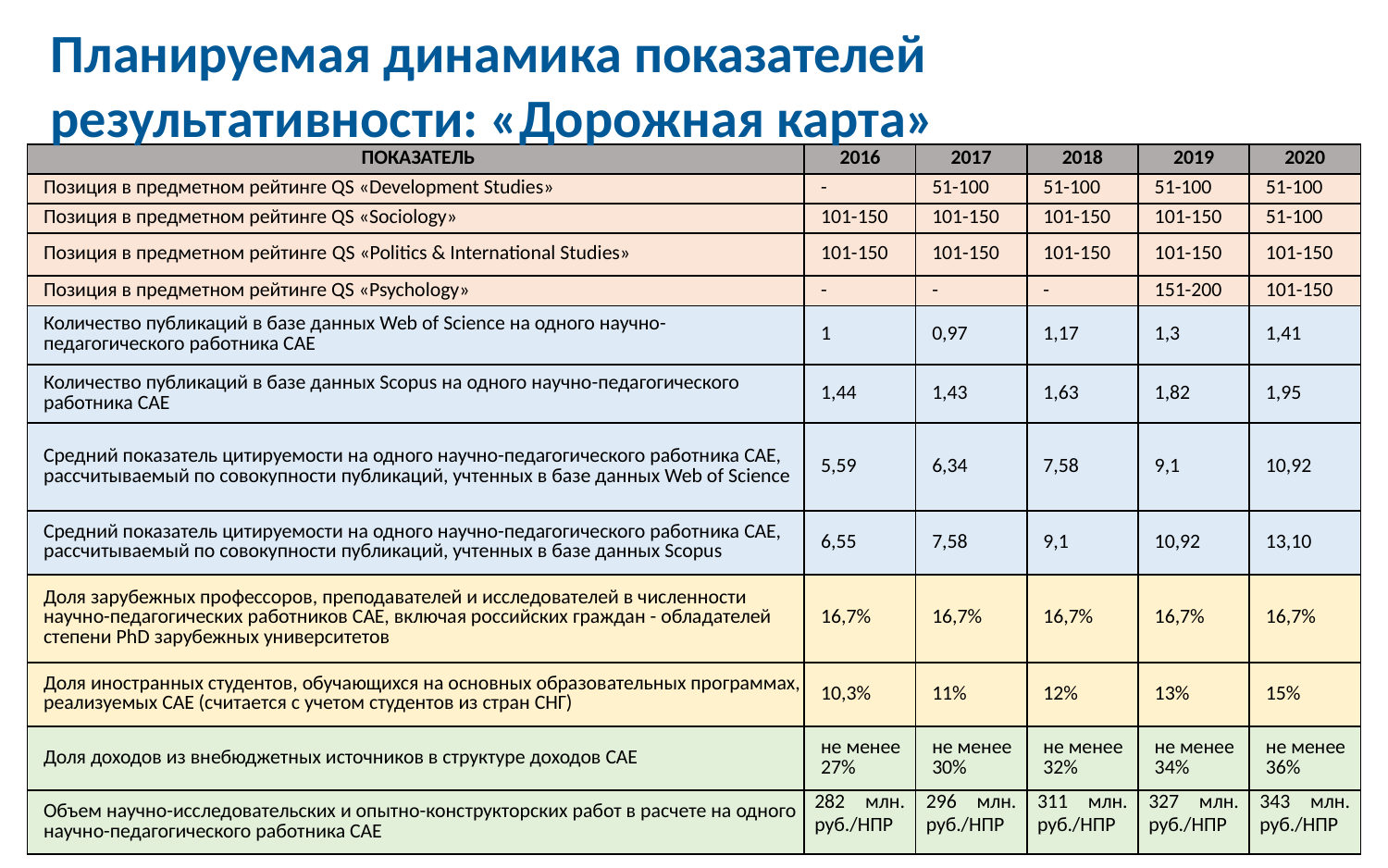

Планируемая динамика показателей результативности: «Дорожная карта»
| ПОКАЗАТЕЛЬ | 2016 | 2017 | 2018 | 2019 | 2020 |
| --- | --- | --- | --- | --- | --- |
| Позиция в предметном рейтинге QS «Development Studies» | - | 51-100 | 51-100 | 51-100 | 51-100 |
| Позиция в предметном рейтинге QS «Sociology» | 101-150 | 101-150 | 101-150 | 101-150 | 51-100 |
| Позиция в предметном рейтинге QS «Politics & International Studies» | 101-150 | 101-150 | 101-150 | 101-150 | 101-150 |
| Позиция в предметном рейтинге QS «Psychology» | - | - | - | 151-200 | 101-150 |
| Количество публикаций в базе данных Web of Science на одного научно-педагогического работника САЕ | 1 | 0,97 | 1,17 | 1,3 | 1,41 |
| Количество публикаций в базе данных Scopus на одного научно-педагогического работника САЕ | 1,44 | 1,43 | 1,63 | 1,82 | 1,95 |
| Средний показатель цитируемости на одного научно-педагогического работника САЕ, рассчитываемый по совокупности публикаций, учтенных в базе данных Web of Science | 5,59 | 6,34 | 7,58 | 9,1 | 10,92 |
| Средний показатель цитируемости на одного научно-педагогического работника САЕ, рассчитываемый по совокупности публикаций, учтенных в базе данных Scopus | 6,55 | 7,58 | 9,1 | 10,92 | 13,10 |
| Доля зарубежных профессоров, преподавателей и исследователей в численности научно-педагогических работников САЕ, включая российских граждан - обладателей степени PhD зарубежных университетов | 16,7% | 16,7% | 16,7% | 16,7% | 16,7% |
| Доля иностранных студентов, обучающихся на основных образовательных программах, реализуемых САЕ (считается с учетом студентов из стран СНГ) | 10,3% | 11% | 12% | 13% | 15% |
| Доля доходов из внебюджетных источников в структуре доходов САЕ | не менее 27% | не менее 30% | не менее 32% | не менее 34% | не менее 36% |
| Объем научно-исследовательских и опытно-конструкторских работ в расчете на одного научно-педагогического работника САЕ | 282 млн. руб./НПР | 296 млн. руб./НПР | 311 млн. руб./НПР | 327 млн. руб./НПР | 343 млн. руб./НПР |